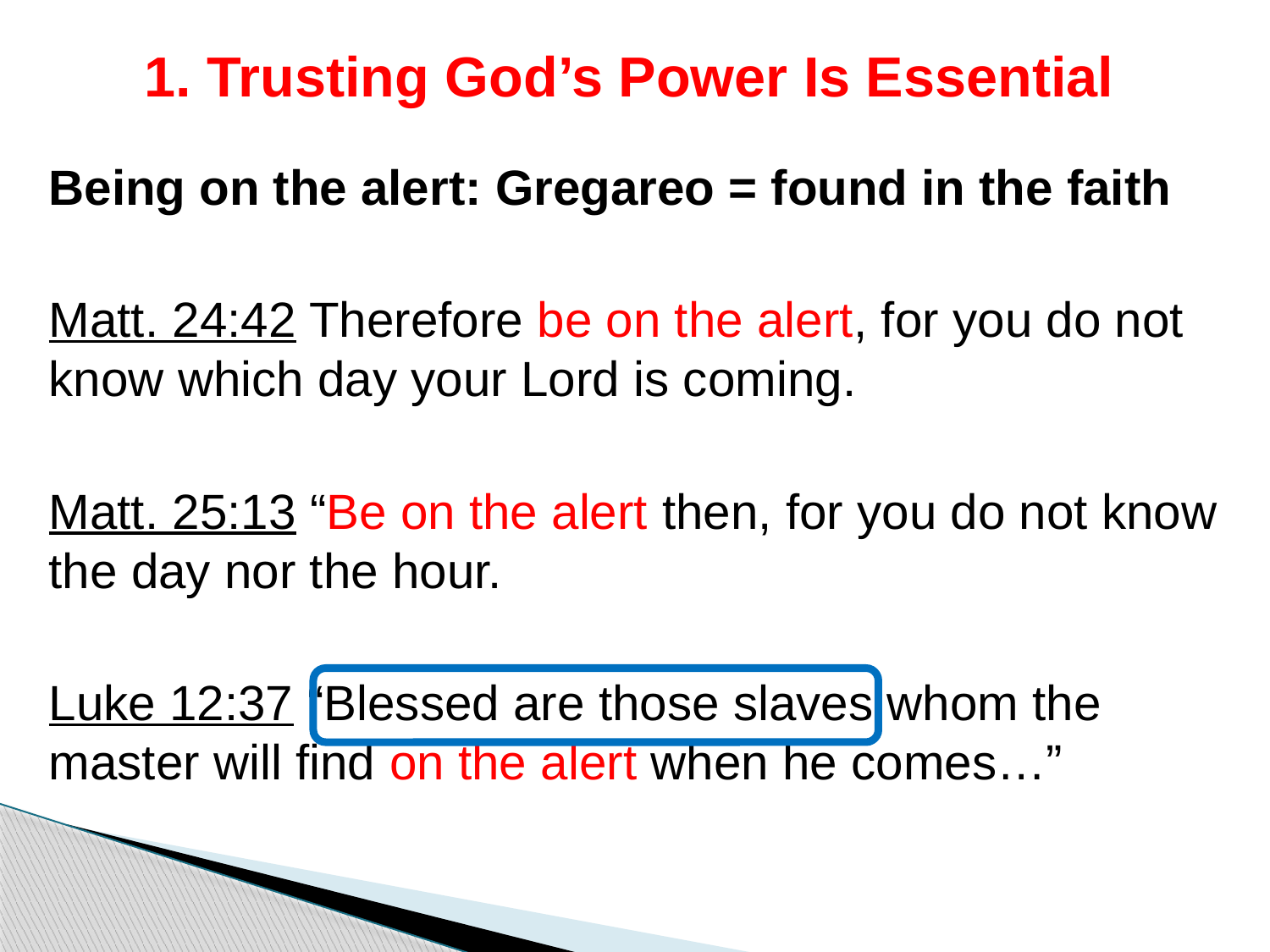

# 1. Trusting God’s Power Is Essential
Being on the alert: Gregareo = found in the faith

Matt. 24:42 Therefore be on the alert, for you do not know which day your Lord is coming.

Matt. 25:13 “Be on the alert then, for you do not know the day nor the hour.

Luke 12:37 “Blessed are those slaves whom the master will find on the alert when he comes…”